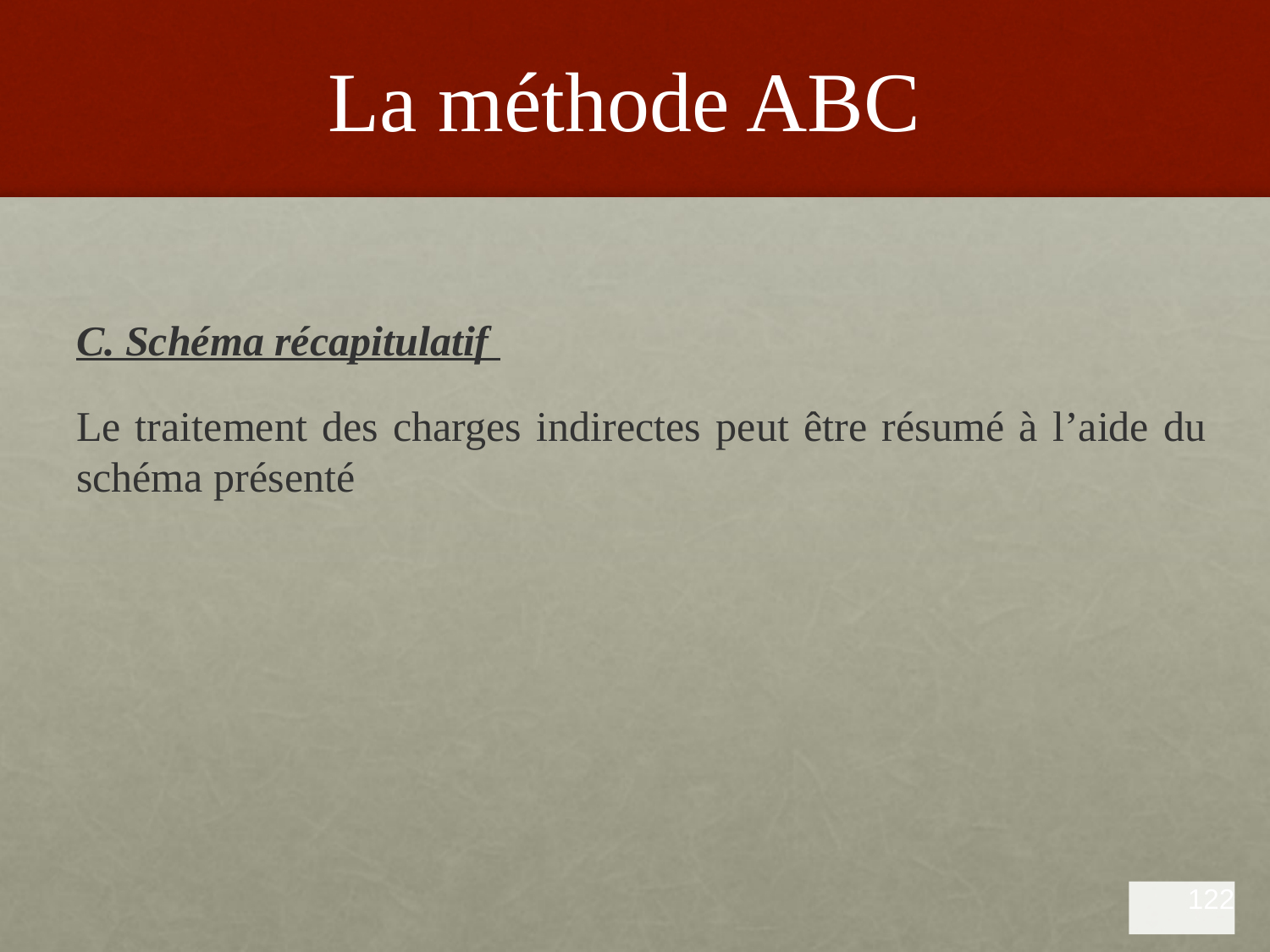

# La méthode ABC
C. Schéma récapitulatif
Le traitement des charges indirectes peut être résumé à l’aide du schéma présenté
122